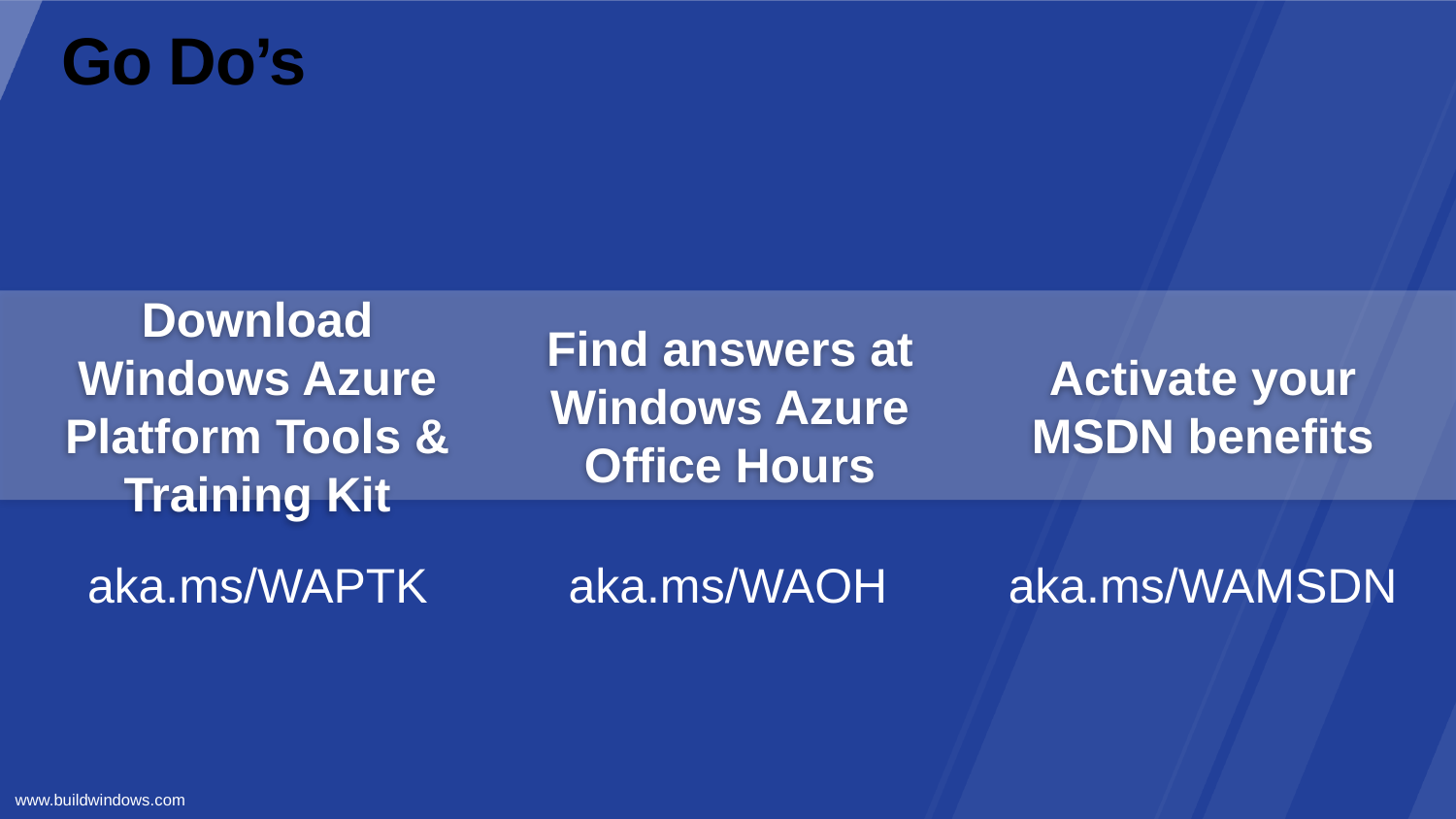

# Go Do’s

Download Windows Azure Platform Tools & Training Kit

Find answers at Windows Azure Office Hours
Activate your MSDN benefits

aka.ms/WAPTK
aka.ms/WAOH
aka.ms/WAMSDN